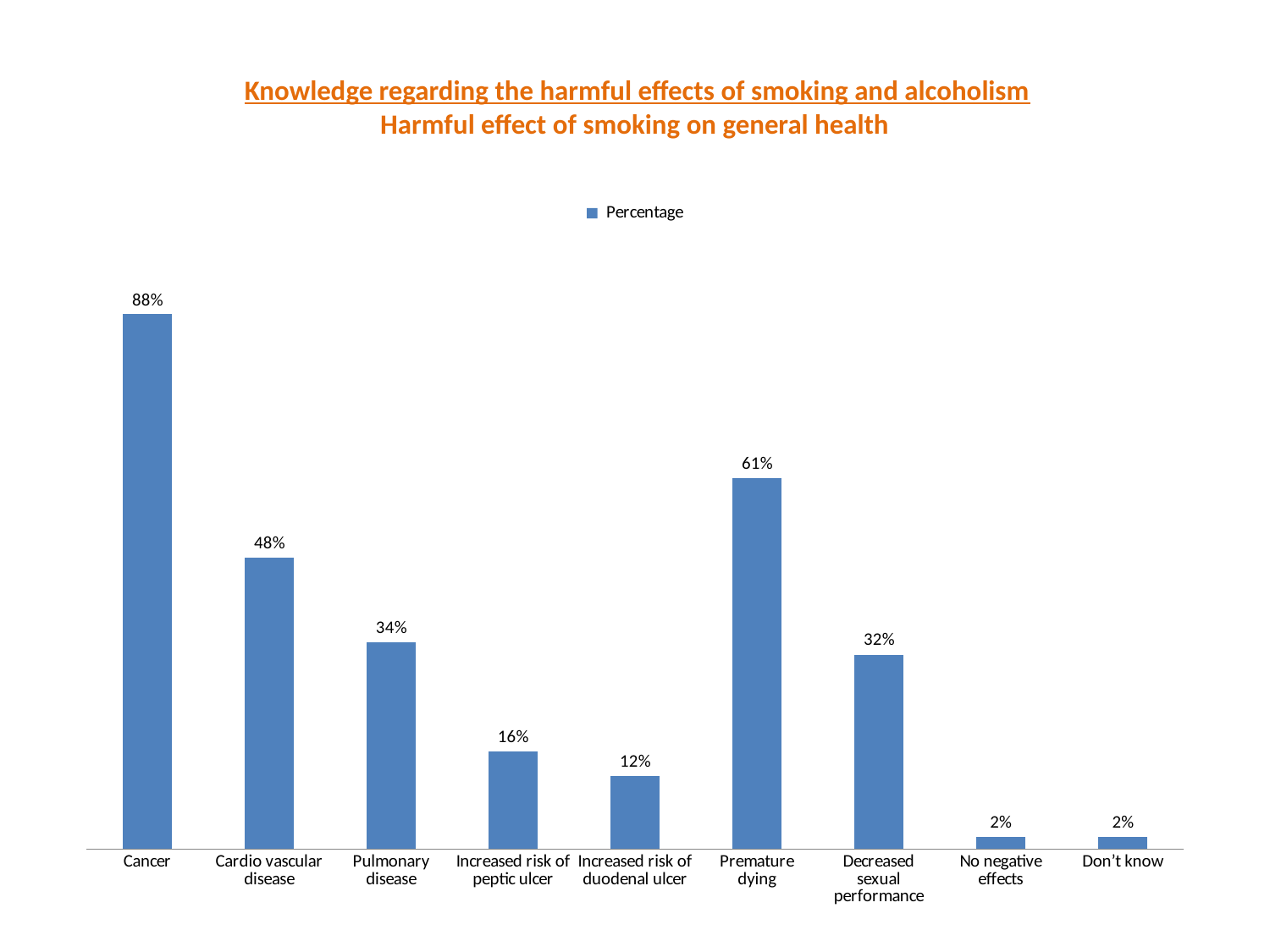

# Knowledge regarding the harmful effects of smoking and alcoholism Harmful effect of smoking on general health

### Chart

| Category |  Percentage |
|---|---|
| Cancer | 0.88 |
| Cardio vascular disease | 0.4800000000000003 |
| Pulmonary disease | 0.34 |
| Increased risk of peptic ulcer | 0.16 |
| Increased risk of duodenal ulcer | 0.12000000000000002 |
| Premature dying | 0.6100000000000007 |
| Decreased sexual performance | 0.3200000000000019 |
| No negative effects | 0.02000000000000001 |
| Don’t know | 0.02000000000000001 |